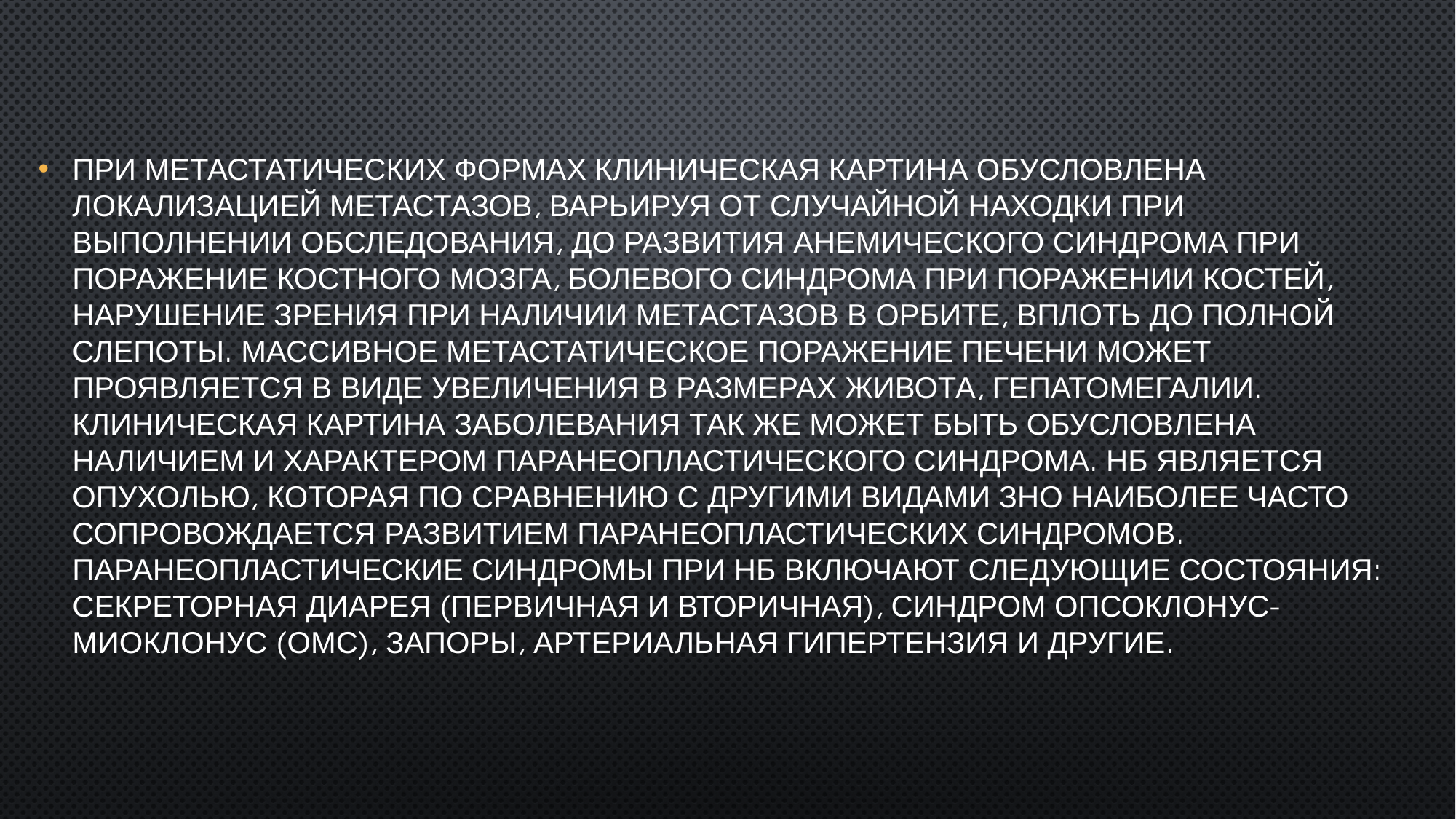

При метастатических формах клиническая картина обусловлена локализацией метастазов, варьируя от случайной находки при выполнении обследования, до развития анемического синдрома при поражение костного мозга, болевого синдрома при поражении костей, нарушение зрения при наличии метастазов в орбите, вплоть до полной слепоты. Массивное метастатическое поражение печени может проявляется в виде увеличения в размерах живота, гепатомегалии. Клиническая картина заболевания так же может быть обусловлена наличием и характером паранеопластического синдрома. НБ является опухолью, которая по сравнению с другими видами ЗНО наиболее часто сопровождается развитием паранеопластических синдромов. Паранеопластические синдромы при НБ включают следующие состояния: секреторная диарея (первичная и вторичная), синдром опсоклонус-миоклонус (ОМС), запоры, артериальная гипертензия и другие.